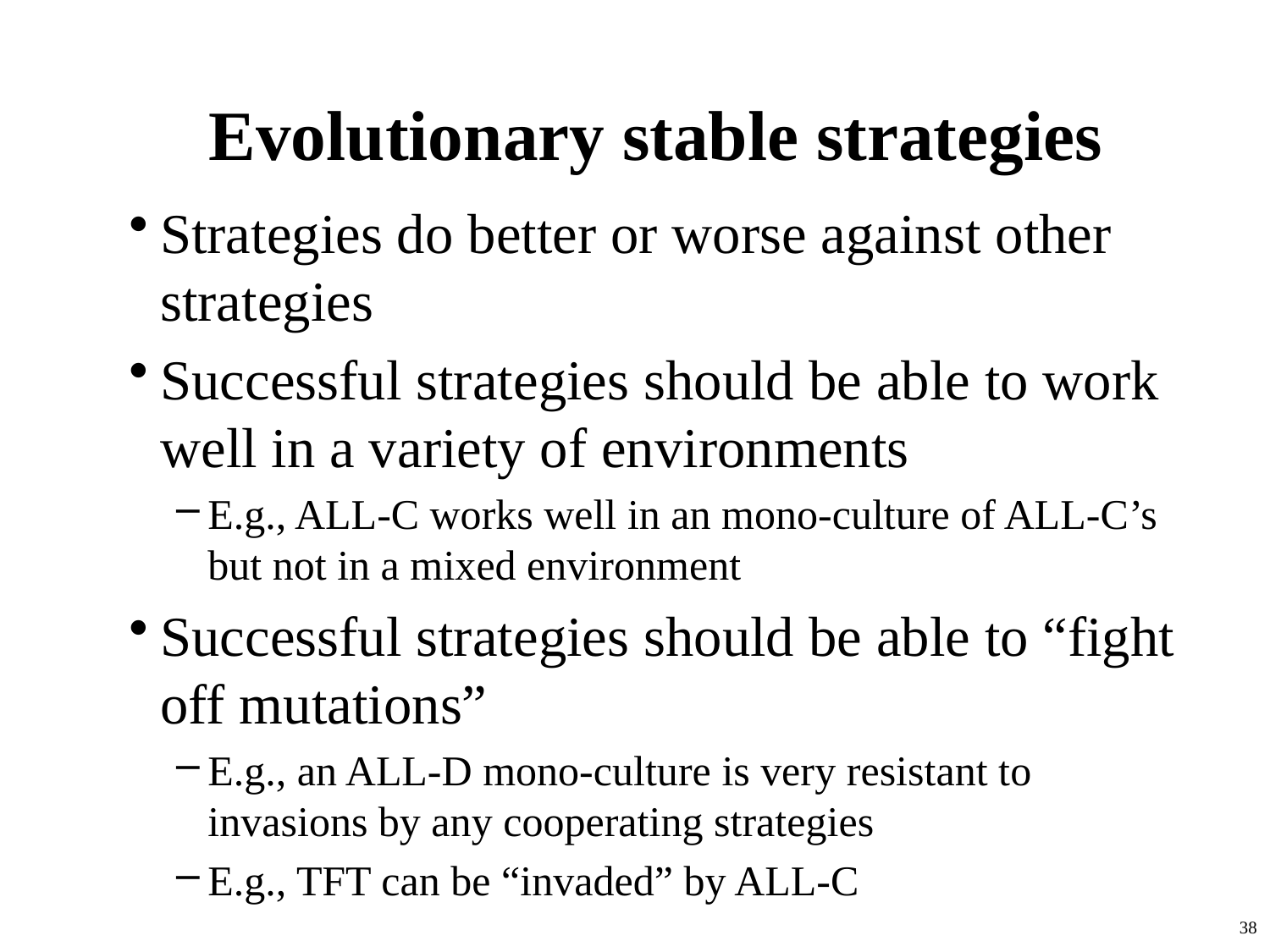

# Evolutionary stable strategies
Strategies do better or worse against other strategies
Successful strategies should be able to work well in a variety of environments
E.g., ALL-C works well in an mono-culture of ALL-C’s but not in a mixed environment
Successful strategies should be able to “fight off mutations”
E.g., an ALL-D mono-culture is very resistant to invasions by any cooperating strategies
E.g., TFT can be “invaded” by ALL-C
38